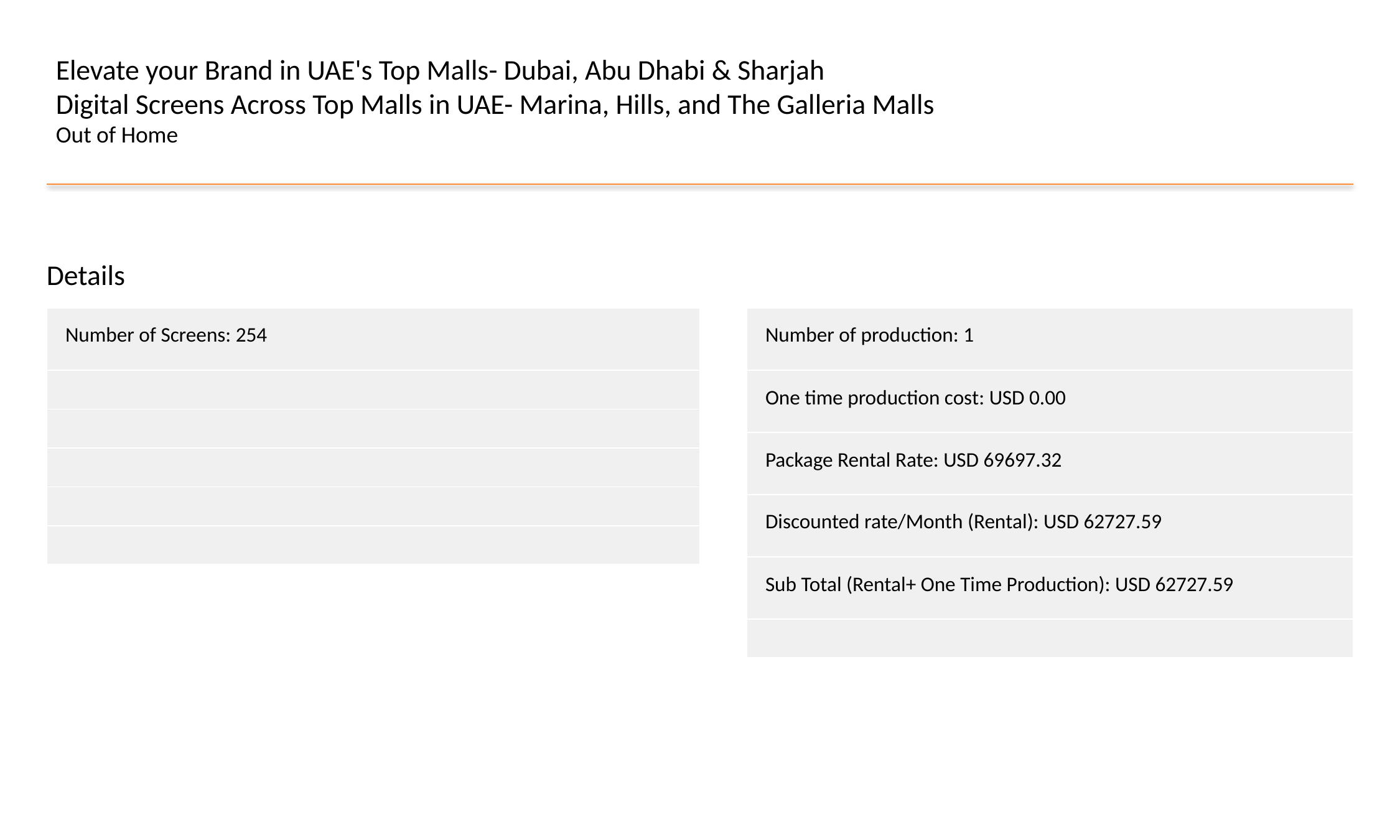

Elevate your Brand in UAE's Top Malls- Dubai, Abu Dhabi & Sharjah
Digital Screens Across Top Malls in UAE- Marina, Hills, and The Galleria Malls
Out of Home

Details
| Number of Screens: 254 |
| --- |
|  |
|  |
|  |
|  |
|  |
| Number of production: 1 |
| --- |
| One time production cost: USD 0.00 |
| Package Rental Rate: USD 69697.32 |
| Discounted rate/Month (Rental): USD 62727.59 |
| Sub Total (Rental+ One Time Production): USD 62727.59 |
|  |
#